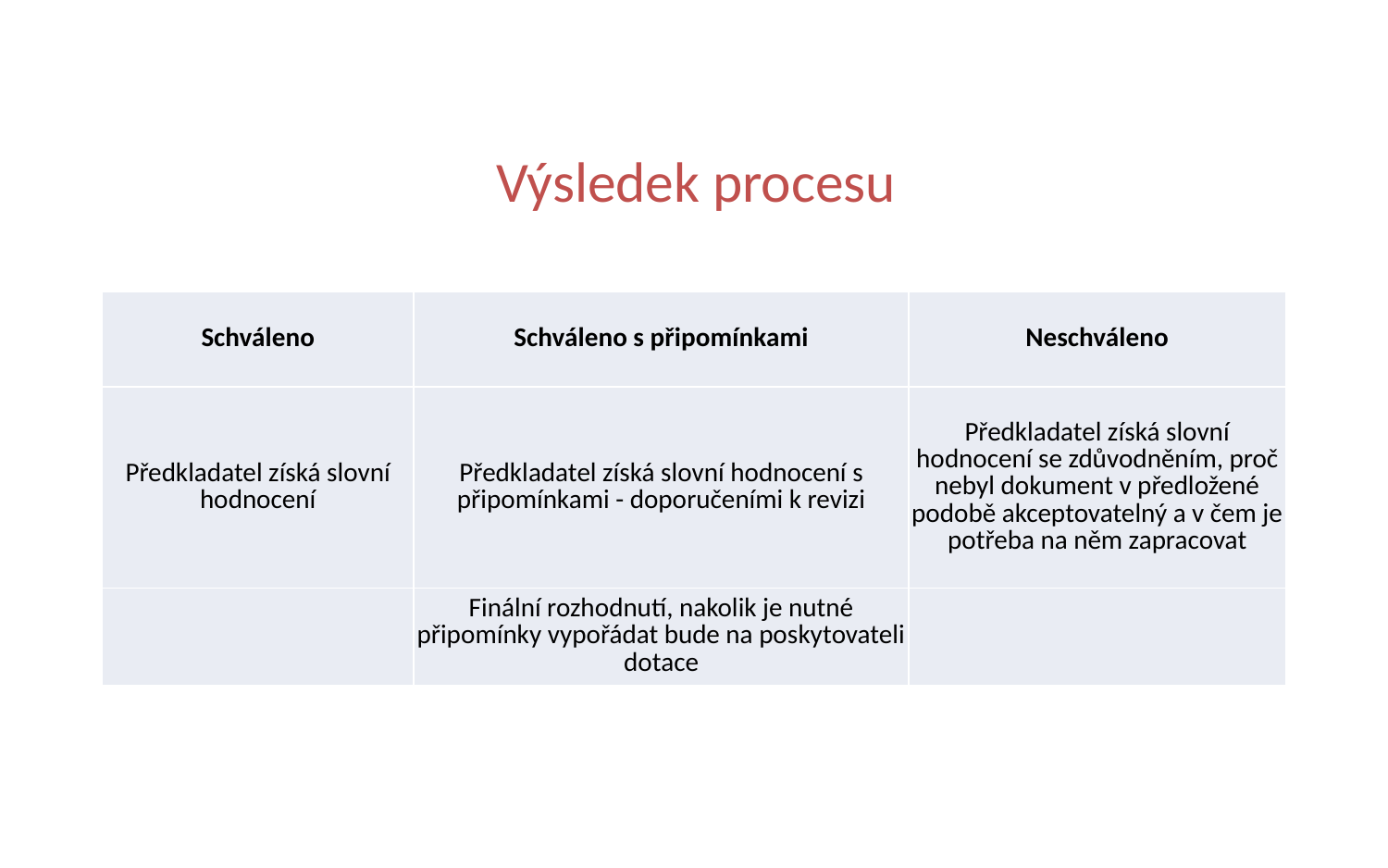

# Výsledek procesu
| Schváleno | Schváleno s připomínkami | Neschváleno |
| --- | --- | --- |
| Předkladatel získá slovní hodnocení | Předkladatel získá slovní hodnocení s připomínkami - doporučeními k revizi | Předkladatel získá slovní hodnocení se zdůvodněním, proč nebyl dokument v předložené podobě akceptovatelný a v čem je potřeba na něm zapracovat |
|  | Finální rozhodnutí, nakolik je nutné připomínky vypořádat bude na poskytovateli dotace |  |